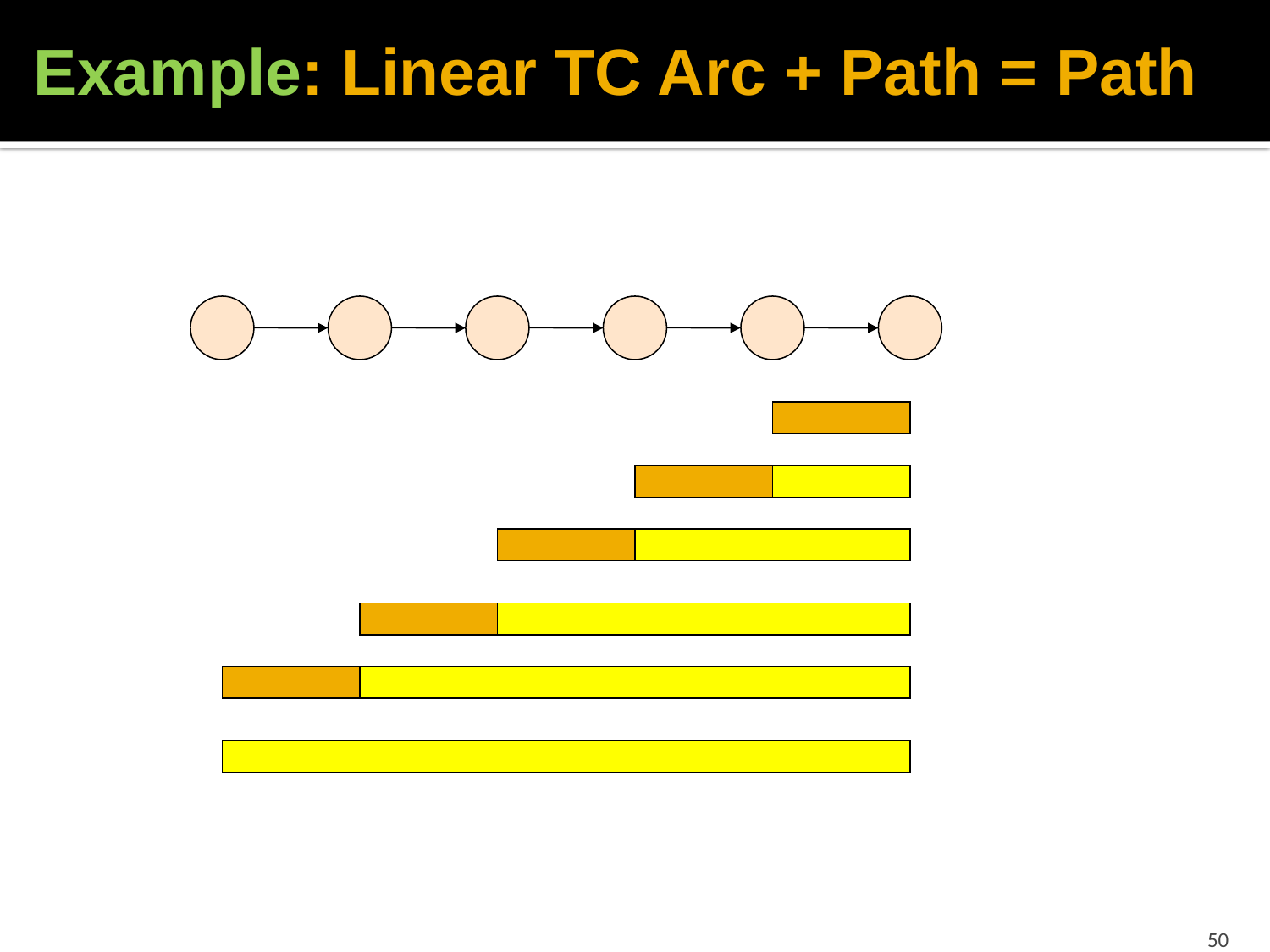

# Example: Linear TC Arc + Path = Path

50